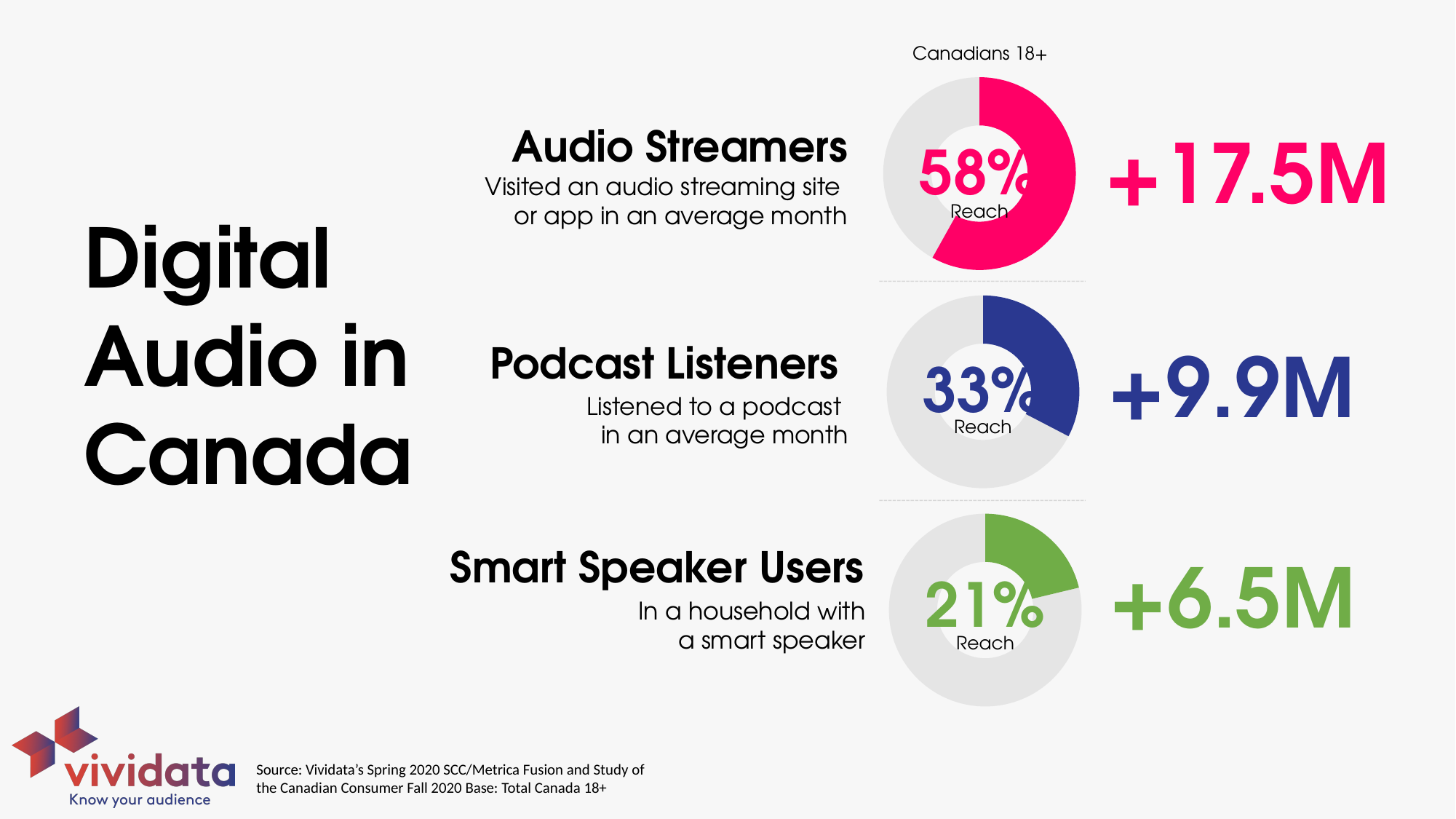

Canadians 18+
+17.5M

### Chart

| Category | I tend to make impulse purchases |
|---|---|
| any agree | 0.5812 |
| . | 0.41879999999999995 |
58%
Reach
Audio Streamers
Visited an audio streaming site
or app in an average month

### Chart

| Category | I tend to make impulse purchases |
|---|---|
| any agree | 0.3263 |
| . | 0.6737 |
33%
Reach
+9.9M
Podcast Listeners
Listened to a podcast
in an average month

### Chart

| Category | I tend to make impulse purchases |
|---|---|
| any agree | 0.2125 |
| . | 0.7875 |
21%
Reach
Smart Speaker Users
In a household with
a smart speaker
+6.5M
Digital Audio in Canada
Source: Vividata’s Spring 2020 SCC/Metrica Fusion and Study of the Canadian Consumer Fall 2020 Base: Total Canada 18+